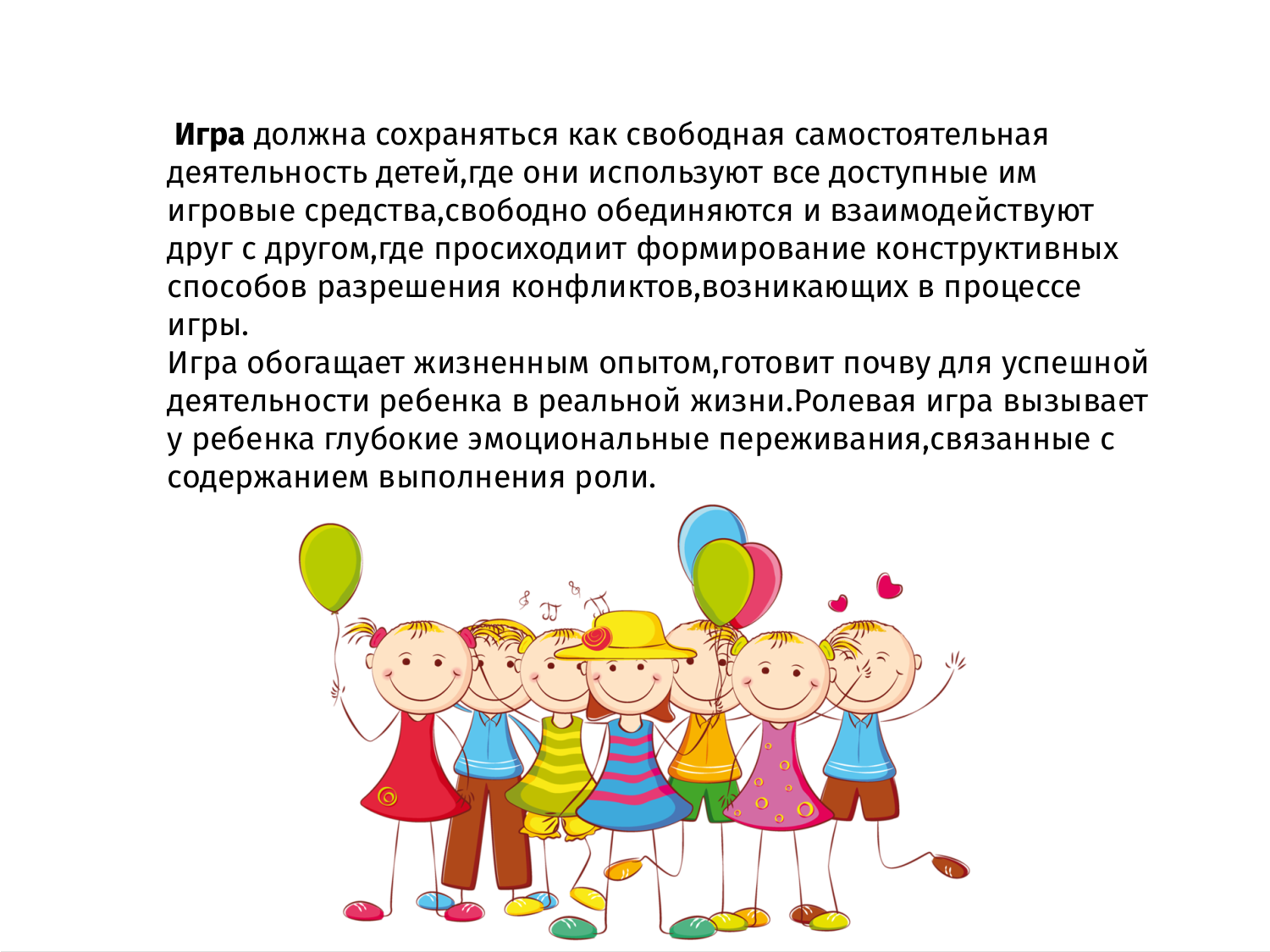

Игра должна сохраняться как свободная самостоятельная деятельность детей,где они используют все доступные им игровые средства,свободно обединяются и взаимодействуют друг с другом,где просиходиит формирование конструктивных способов разрешения конфликтов,возникающих в процессе игры.
Игра обогащает жизненным опытом,готовит почву для успешной деятельности ребенка в реальной жизни.Ролевая игра вызывает у ребенка глубокие эмоциональные переживания,связанные с содержанием выполнения роли.